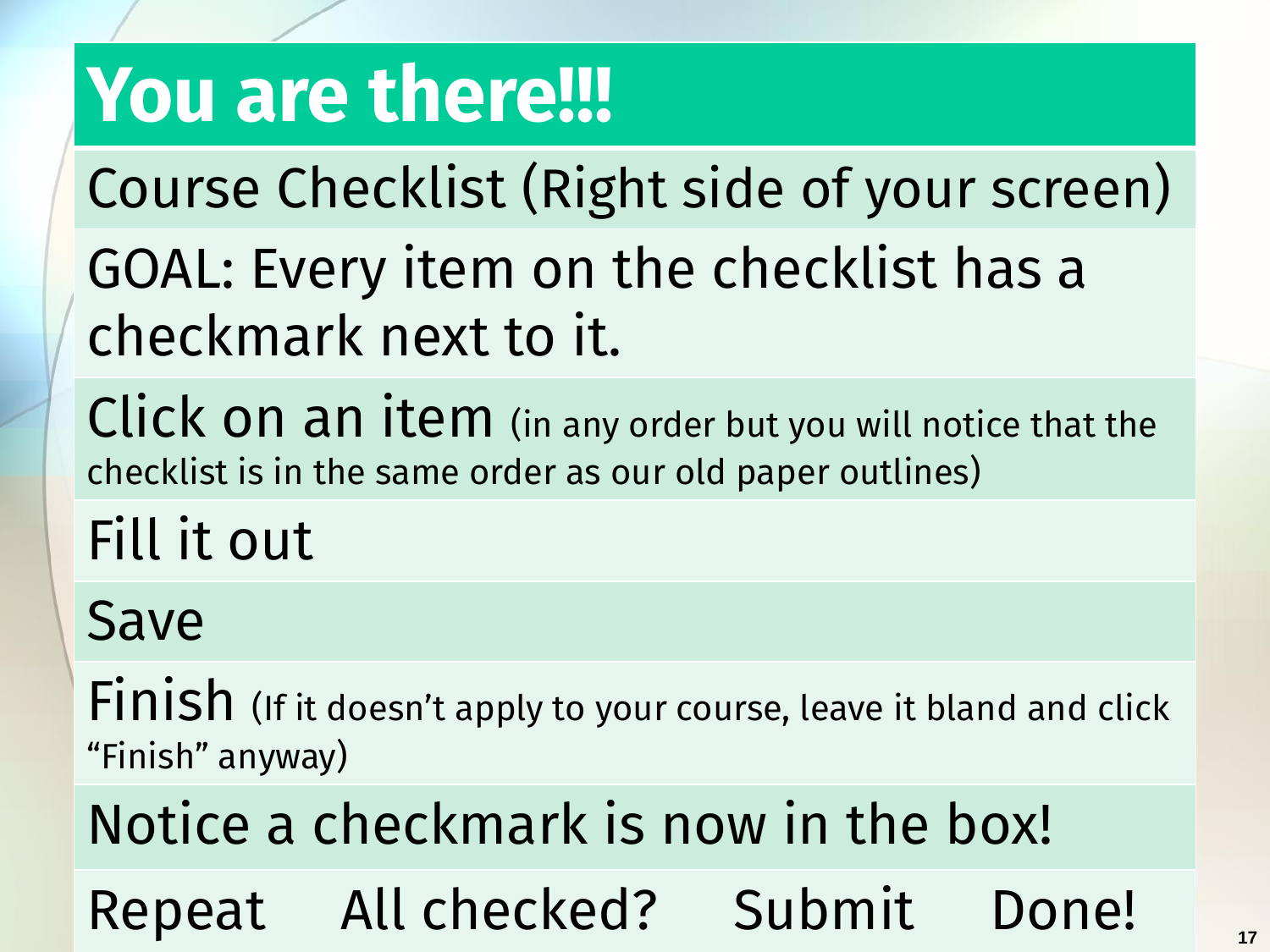

| You are there!!! |
| --- |
| Course Checklist (Right side of your screen) |
| GOAL: Every item on the checklist has a checkmark next to it. |
| Click on an item (in any order but you will notice that the checklist is in the same order as our old paper outlines) |
| Fill it out |
| Save |
| Finish (If it doesn’t apply to your course, leave it bland and click “Finish” anyway) |
| Notice a checkmark is now in the box! |
| Repeat All checked? Submit Done! |
17